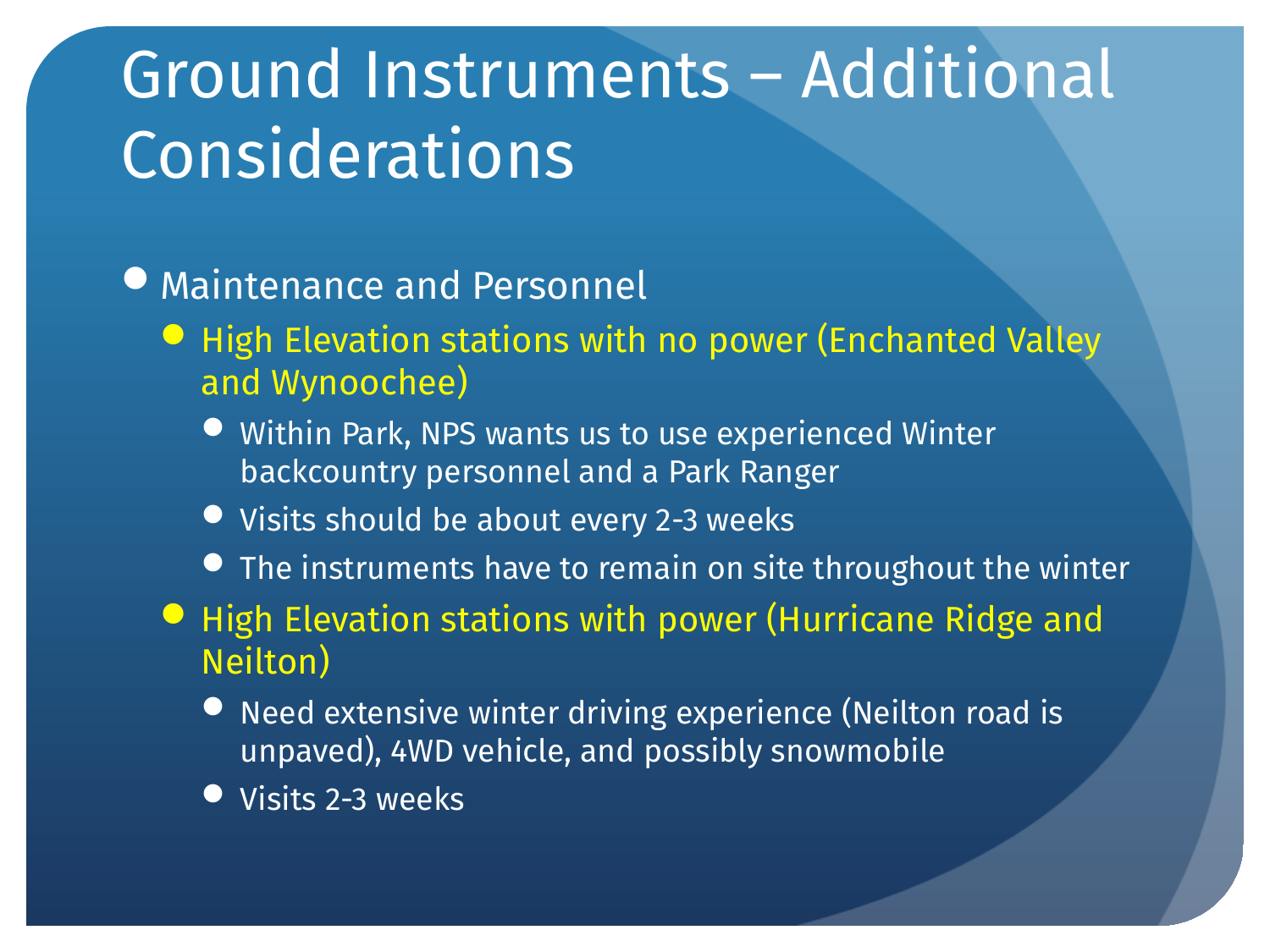

# Ground Instruments – Additional Considerations
Maintenance and Personnel
High Elevation stations with no power (Enchanted Valley and Wynoochee)
Within Park, NPS wants us to use experienced Winter backcountry personnel and a Park Ranger
Visits should be about every 2-3 weeks
The instruments have to remain on site throughout the winter
High Elevation stations with power (Hurricane Ridge and Neilton)
Need extensive winter driving experience (Neilton road is unpaved), 4WD vehicle, and possibly snowmobile
Visits 2-3 weeks